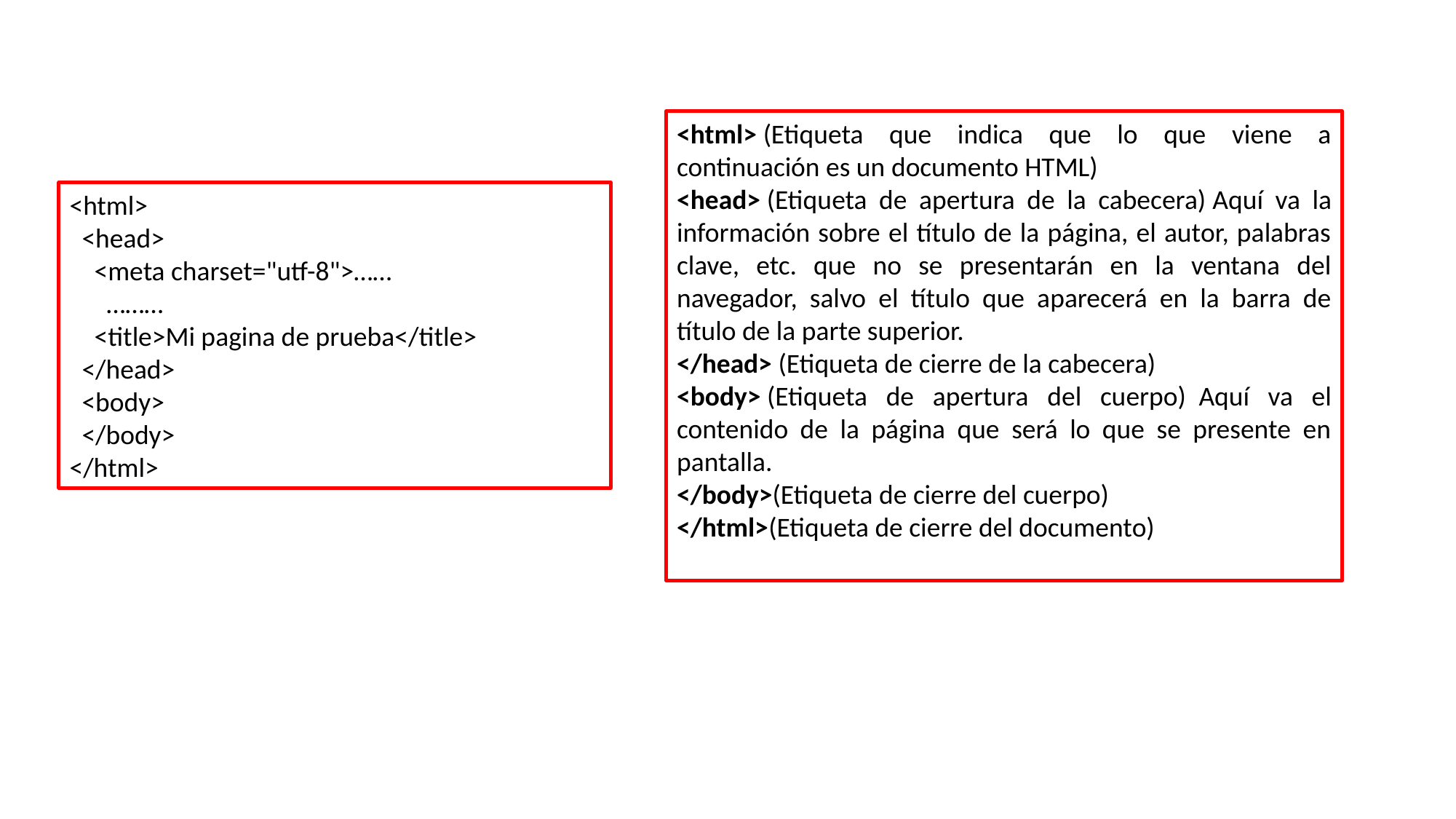

<html> (Etiqueta que indica que lo que viene a continuación es un documento HTML)
<head> (Etiqueta de apertura de la cabecera) Aquí va la información sobre el título de la página, el autor, palabras clave, etc. que no se presentarán en la ventana del navegador, salvo el título que aparecerá en la barra de título de la parte superior.
</head> (Etiqueta de cierre de la cabecera)
<body> (Etiqueta de apertura del cuerpo)  Aquí va el contenido de la página que será lo que se presente en pantalla.
</body>(Etiqueta de cierre del cuerpo)
</html>(Etiqueta de cierre del documento)

<html>
  <head>
    <meta charset="utf-8">……
      ………
    <title>Mi pagina de prueba</title>
  </head>
  <body>
  </body>
</html>